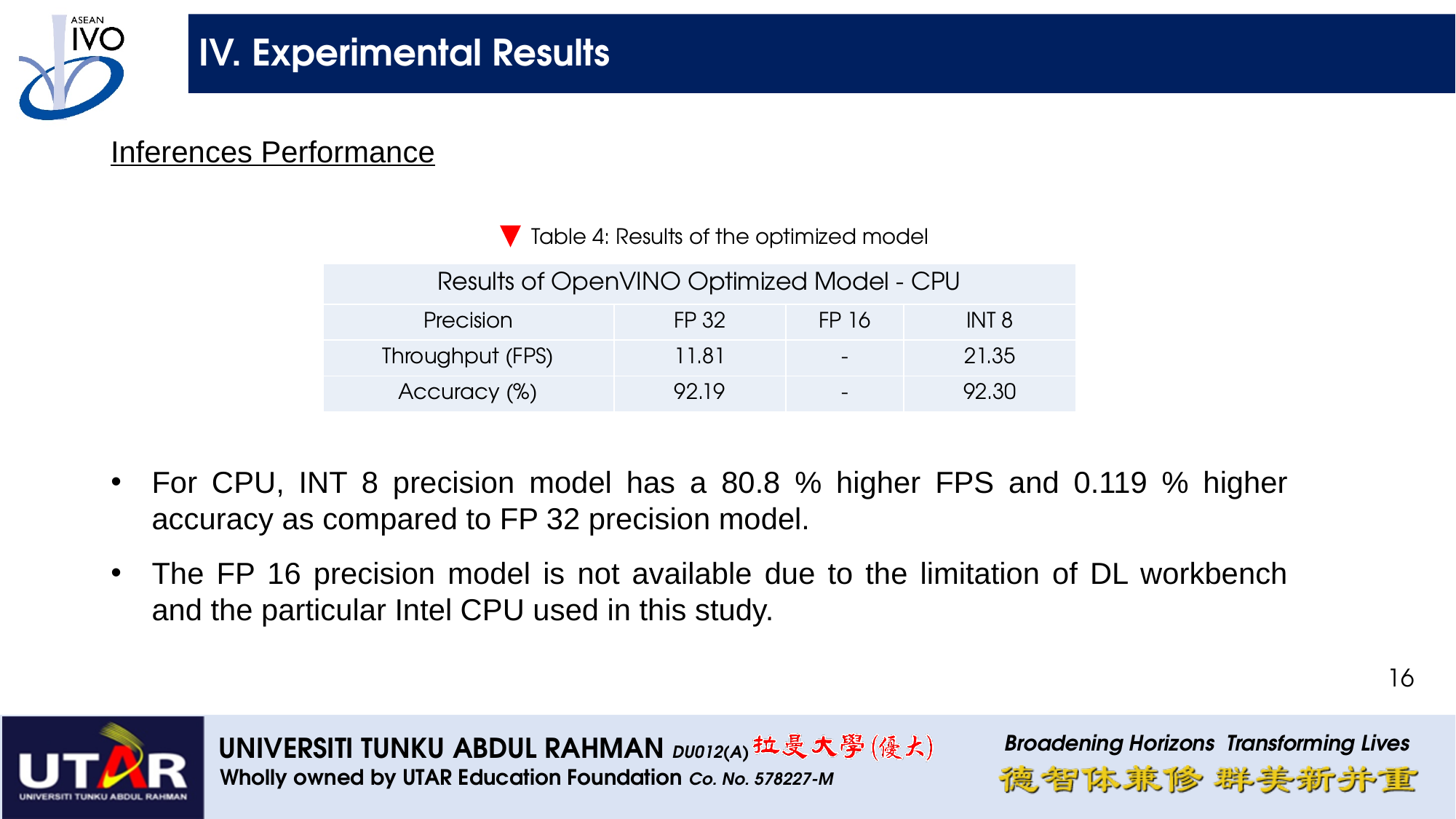

IV. Experimental Results
Inferences Performance

For CPU, INT 8 precision model has a 80.8 % higher FPS and 0.119 % higher accuracy as compared to FP 32 precision model.
The FP 16 precision model is not available due to the limitation of DL workbench and the particular Intel CPU used in this study.
Table 4: Results of the optimized model

| Results of OpenVINO Optimized Model - CPU |  |  |  |
| --- | --- | --- | --- |
| Precision | FP 32 | FP 16 | INT 8 |
| Throughput (FPS) | 11.81 | - | 21.35 |
| Accuracy (%) | 92.19 | - | 92.30 |
16